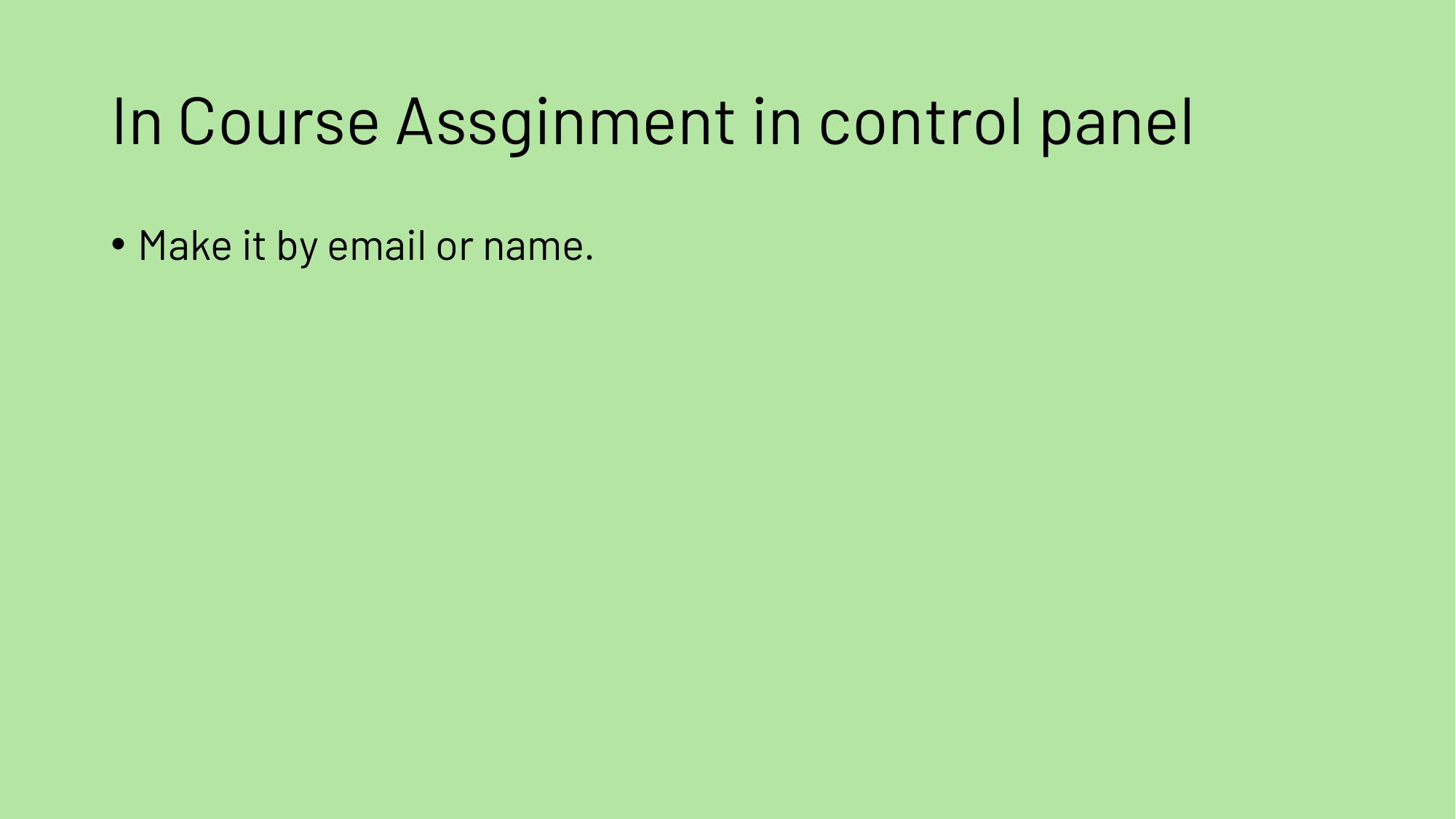

# In Course Assginment in control panel
Make it by email or name.